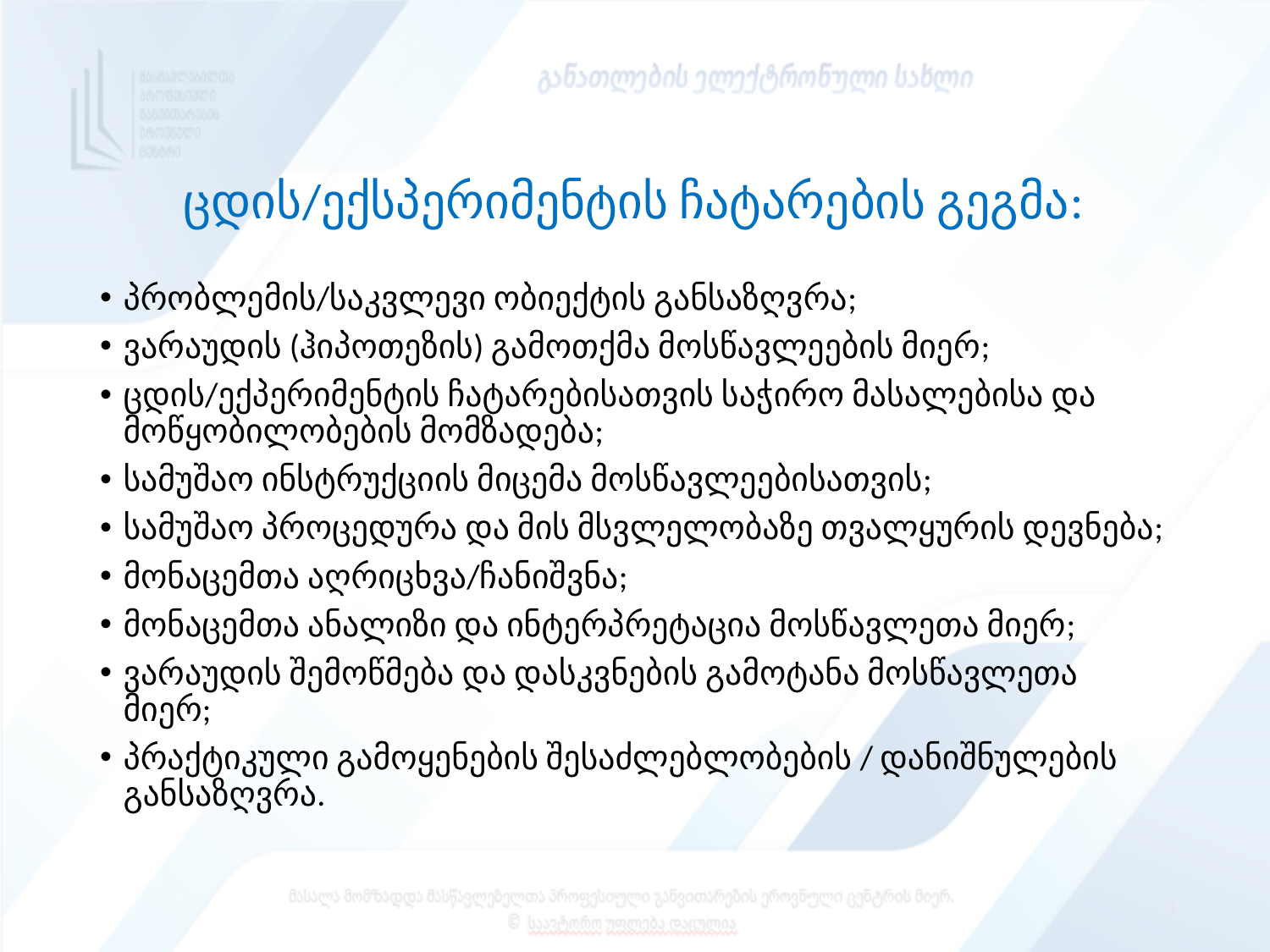

# ცდის/ექსპერიმენტის ჩატარების გეგმა:

პრობლემის/საკვლევი ობიექტის განსაზღვრა;
ვარაუდის (ჰიპოთეზის) გამოთქმა მოსწავლეების მიერ;
ცდის/ექპერიმენტის ჩატარებისათვის საჭირო მასალებისა და მოწყობილობების მომზადება;
სამუშაო ინსტრუქციის მიცემა მოსწავლეებისათვის;
სამუშაო პროცედურა და მის მსვლელობაზე თვალყურის დევნება;
მონაცემთა აღრიცხვა/ჩანიშვნა;
მონაცემთა ანალიზი და ინტერპრეტაცია მოსწავლეთა მიერ;
ვარაუდის შემოწმება და დასკვნების გამოტანა მოსწავლეთა მიერ;
პრაქტიკული გამოყენების შესაძლებლობების / დანიშნულების განსაზღვრა.